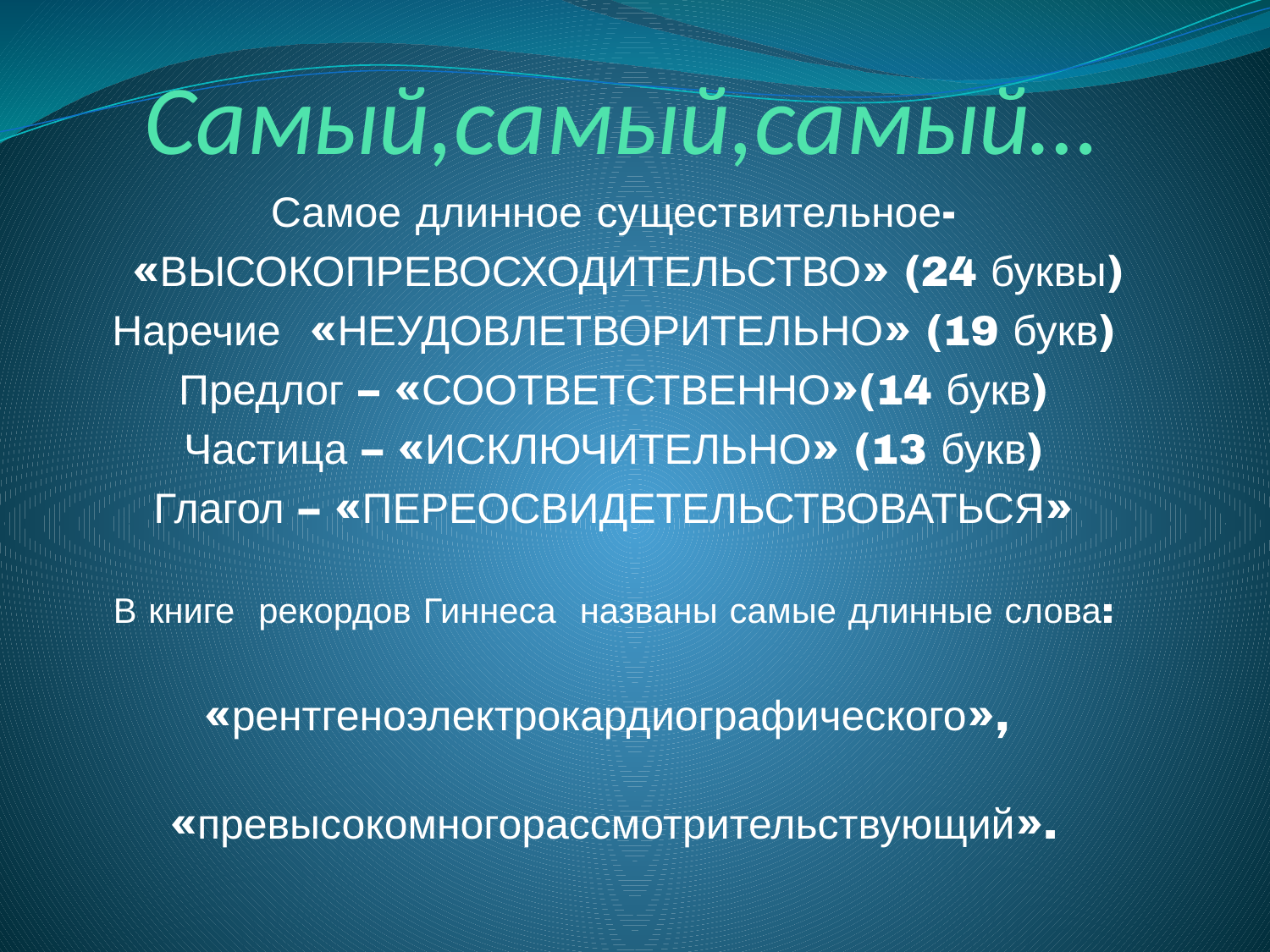

# Самый,самый,самый…
Самое длинное существительное-
  «ВЫСОКОПРЕВОСХОДИТЕЛЬСТВО» (24 буквы)
Наречие  «НЕУДОВЛЕТВОРИТЕЛЬНО» (19 букв)
Предлог – «СООТВЕТСТВЕННО»(14 букв)
Частица – «ИСКЛЮЧИТЕЛЬНО» (13 букв)
Глагол – «ПЕРЕОСВИДЕТЕЛЬСТВОВАТЬСЯ»

В книге  рекордов Гиннеса  названы самые длинные слова:

«рентгеноэлектрокардиографического»,

«превысокомногорассмотрительствующий».